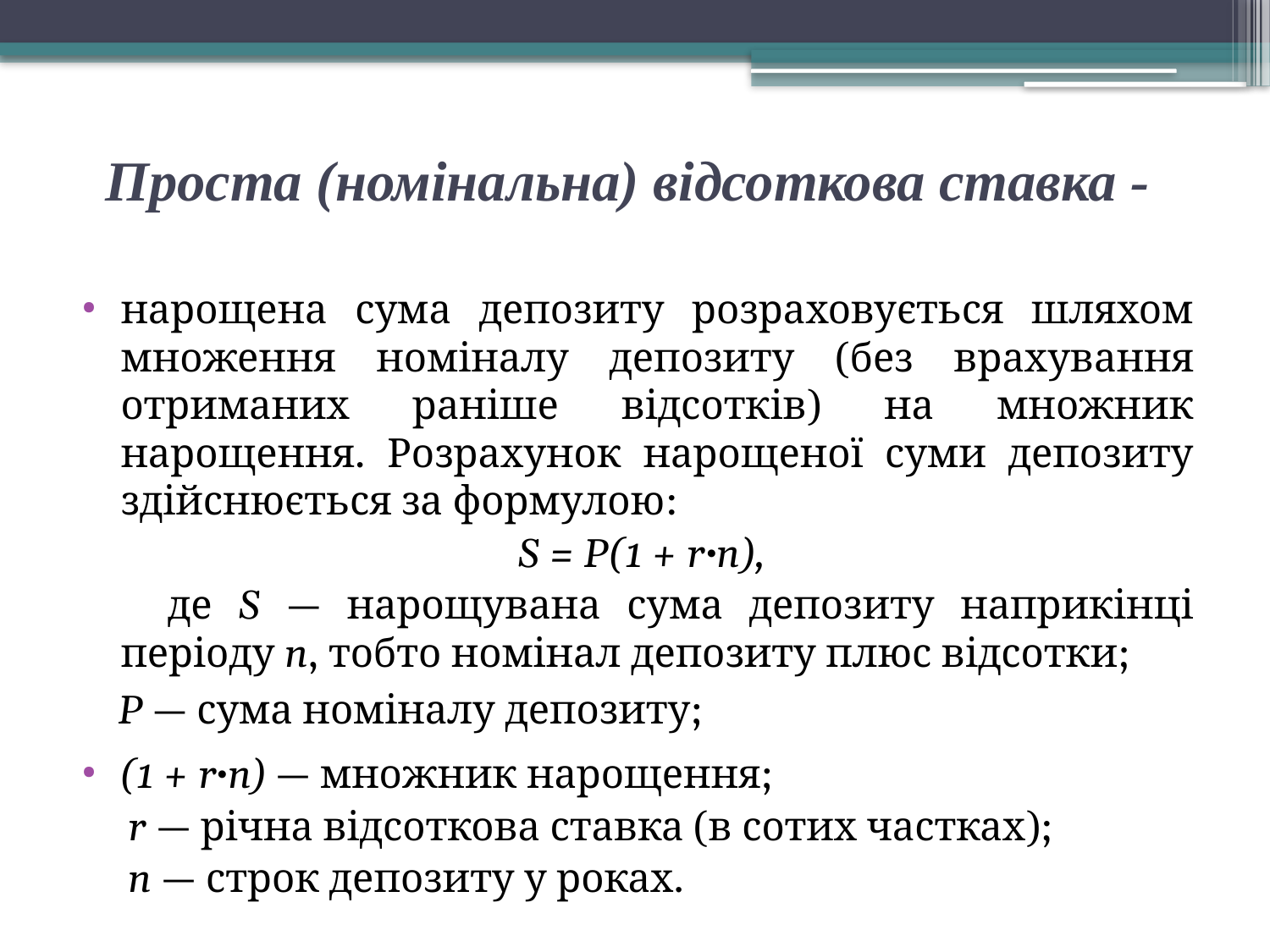

# Проста (номінальна) відсоткова ставка -
нарощена сума депозиту розраховується шляхом множення номіналу депозиту (без врахування отриманих раніше відсотків) на множник нарощення. Розрахунок нарощеної суми депозиту здійснюється за формулою:
S = P(1 + r∙n),
   де S — нарощувана сума депозиту наприкінці періоду n, тобто номінал депозиту плюс відсотки;
   P — сума номіналу депозиту;
(1 + r∙n) — множник нарощення;
    r — річна відсоткова ставка (в сотих частках);
    n — строк депозиту у роках.